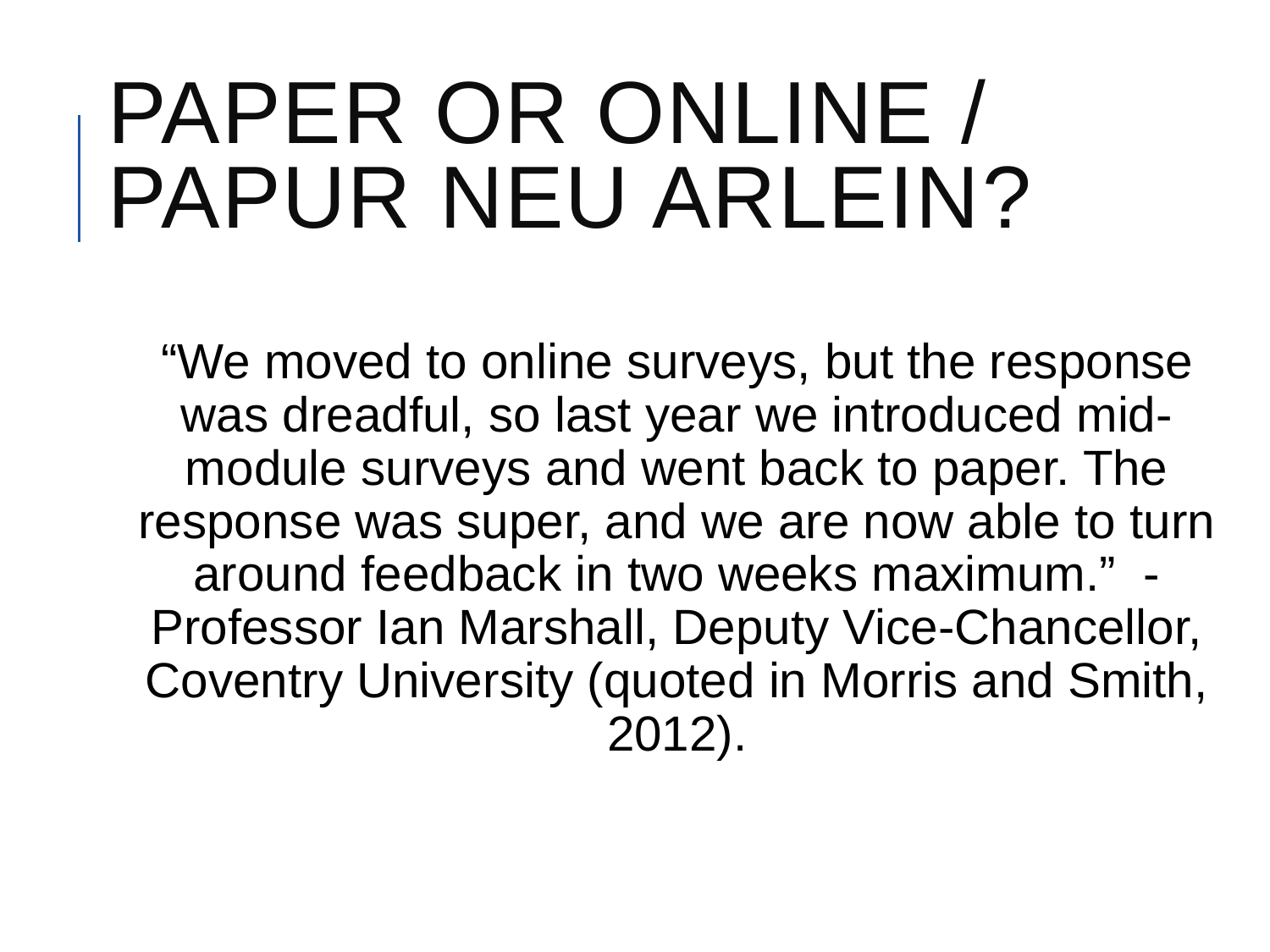

# Paper or online / papur neu arlein?

“We moved to online surveys, but the response was dreadful, so last year we introduced mid-module surveys and went back to paper. The response was super, and we are now able to turn around feedback in two weeks maximum.”  - Professor Ian Marshall, Deputy Vice-Chancellor, Coventry University (quoted in Morris and Smith, 2012).